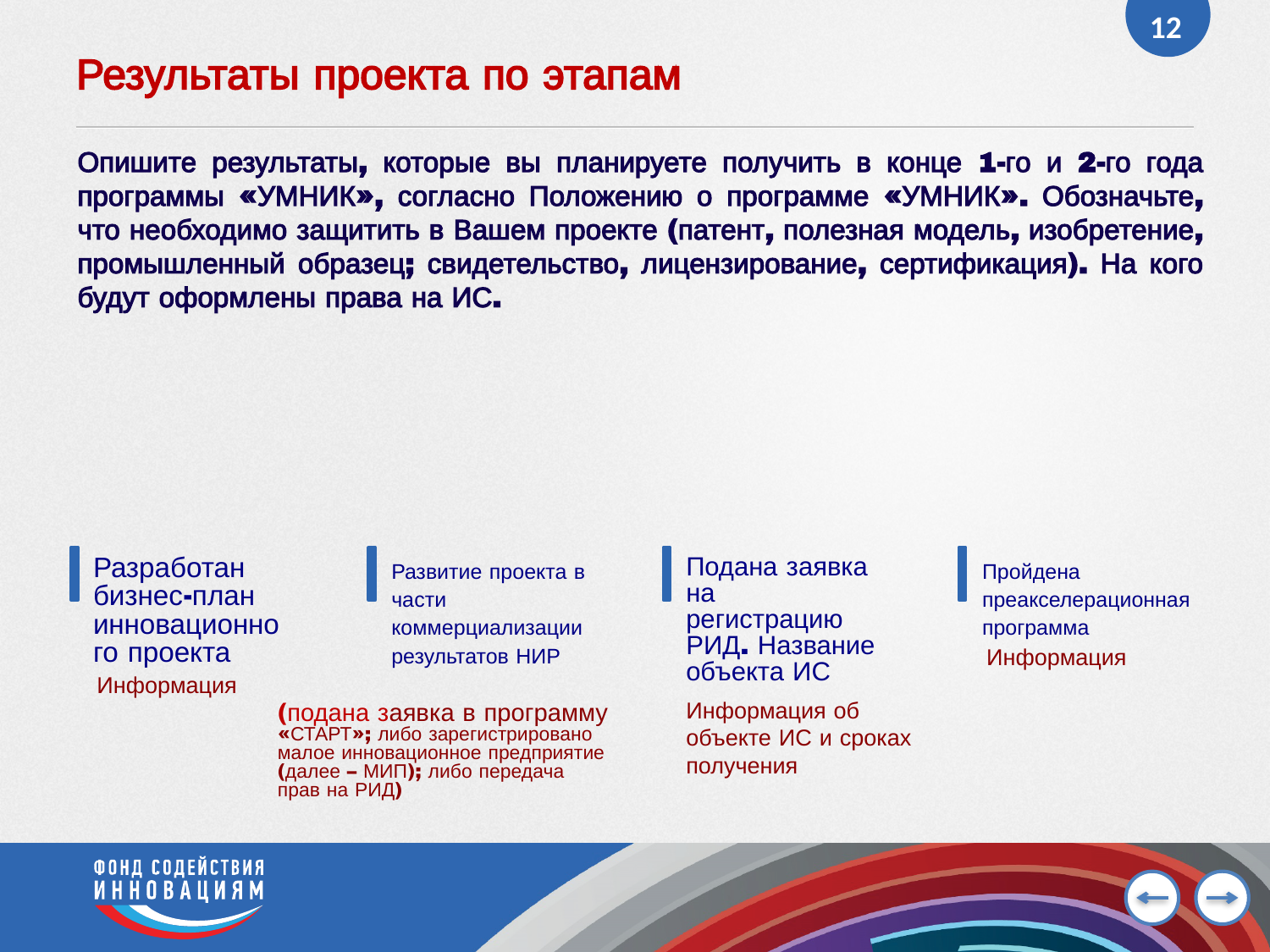

12
# Результаты проекта по этапам
Опишите результаты, которые вы планируете получить в конце 1-го и 2-го года программы «УМНИК», согласно Положению о программе «УМНИК». Обозначьте, что необходимо защитить в Вашем проекте (патент, полезная модель, изобретение, промышленный образец; свидетельство, лицензирование, сертификация). На кого будут оформлены права на ИС.

Развитие проекта в части коммерциализации результатов НИР
Разработан бизнес-план инновационного проекта
Подана заявка на регистрацию РИД. Название объекта ИС
Пройдена преакселерационная программа
Информация
Информация
Информация об объекте ИС и сроках получения
(подана заявка в программу «СТАРТ»; либо зарегистрировано малое инновационное предприятие (далее – МИП); либо передача прав на РИД)